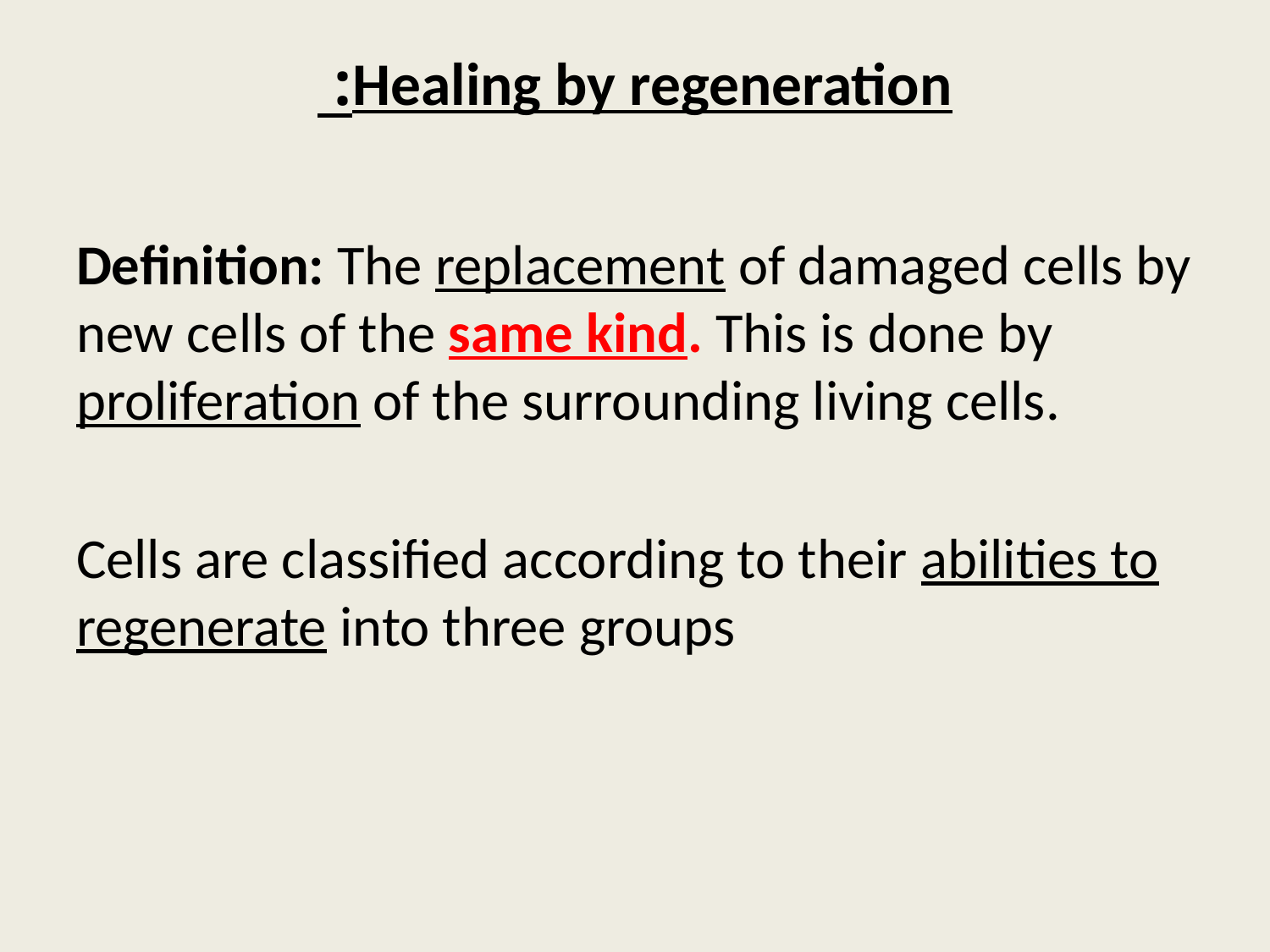

# Healing by regeneration:
Definition: The replacement of damaged cells by new cells of the same kind. This is done by proliferation of the surrounding living cells.

Cells are classified according to their abilities to regenerate into three groups